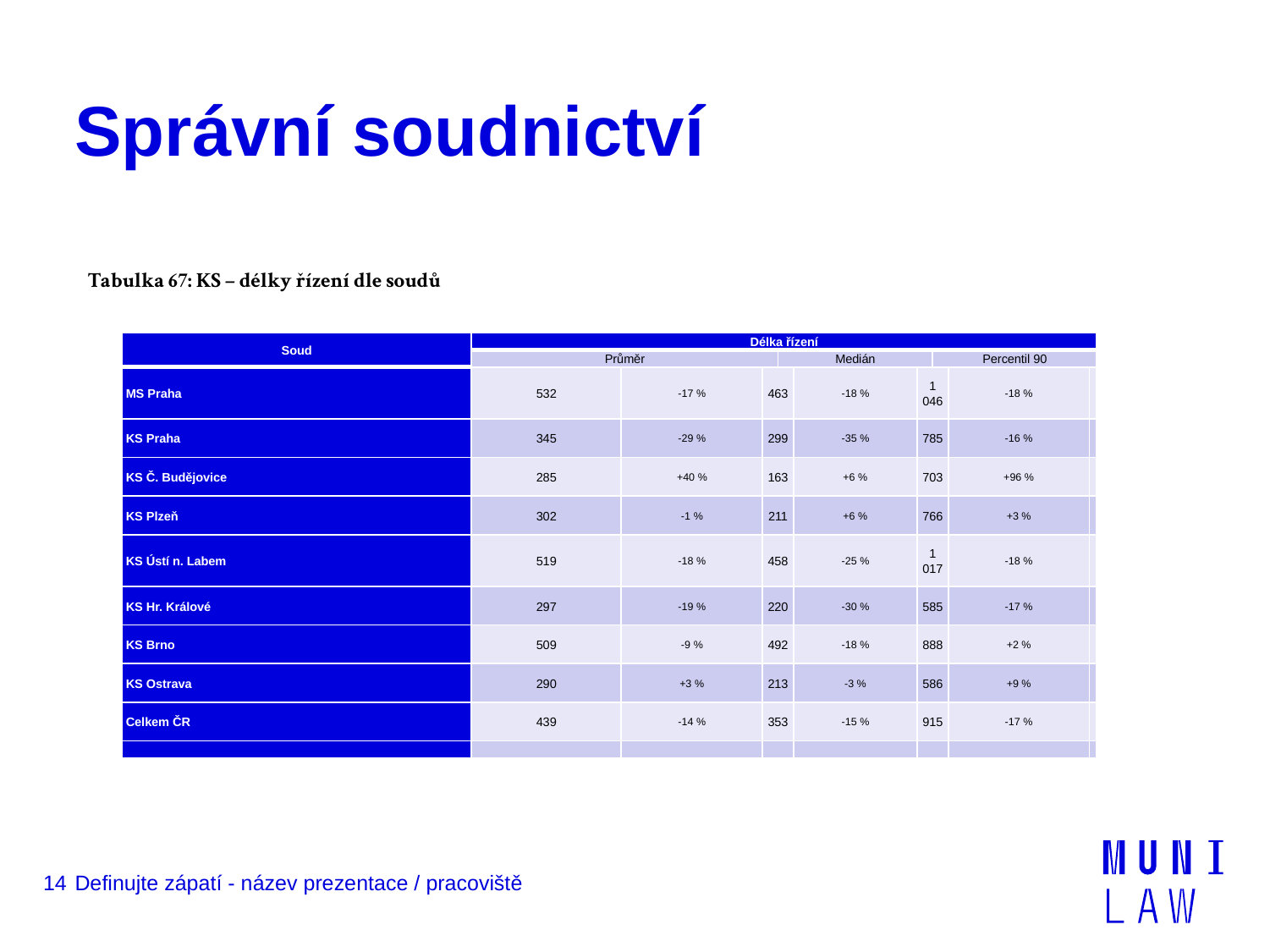

# Správní soudnictví
Tabulka 67: KS – délky řízení dle soudů
| Soud | Délka řízení |  |  |  |  |  |  |  |  |
| --- | --- | --- | --- | --- | --- | --- | --- | --- | --- |
|  | Průměr |  |  | Medián |  |  | Percentil 90 |  |  |
| MS Praha | 532 | -17 % | 463 |  | -18 % | 1 046 |  | -18 % |  |
| KS Praha | 345 | -29 % | 299 |  | -35 % | 785 |  | -16 % |  |
| KS Č. Budějovice | 285 | +40 % | 163 |  | +6 % | 703 |  | +96 % |  |
| KS Plzeň | 302 | -1 % | 211 |  | +6 % | 766 |  | +3 % |  |
| KS Ústí n. Labem | 519 | -18 % | 458 |  | -25 % | 1 017 |  | -18 % |  |
| KS Hr. Králové | 297 | -19 % | 220 |  | -30 % | 585 |  | -17 % |  |
| KS Brno | 509 | -9 % | 492 |  | -18 % | 888 |  | +2 % |  |
| KS Ostrava | 290 | +3 % | 213 |  | -3 % | 586 |  | +9 % |  |
| Celkem ČR | 439 | -14 % | 353 |  | -15 % | 915 |  | -17 % |  |
|  |  |  |  |  |  |  |  |  |  |
14
Definujte zápatí - název prezentace / pracoviště